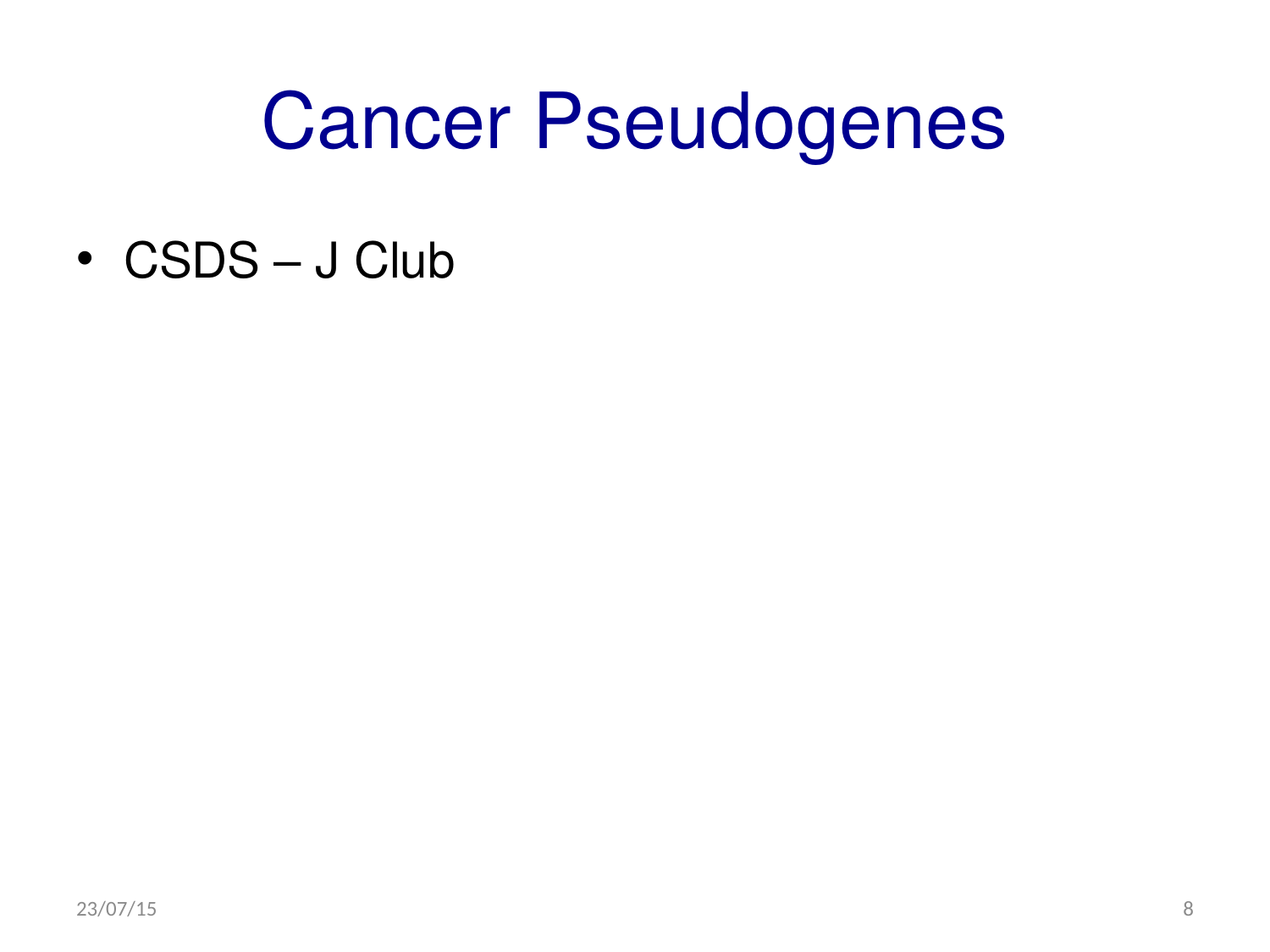

# Cancer Pseudogenes
CSDS – J Club
23/07/15
8